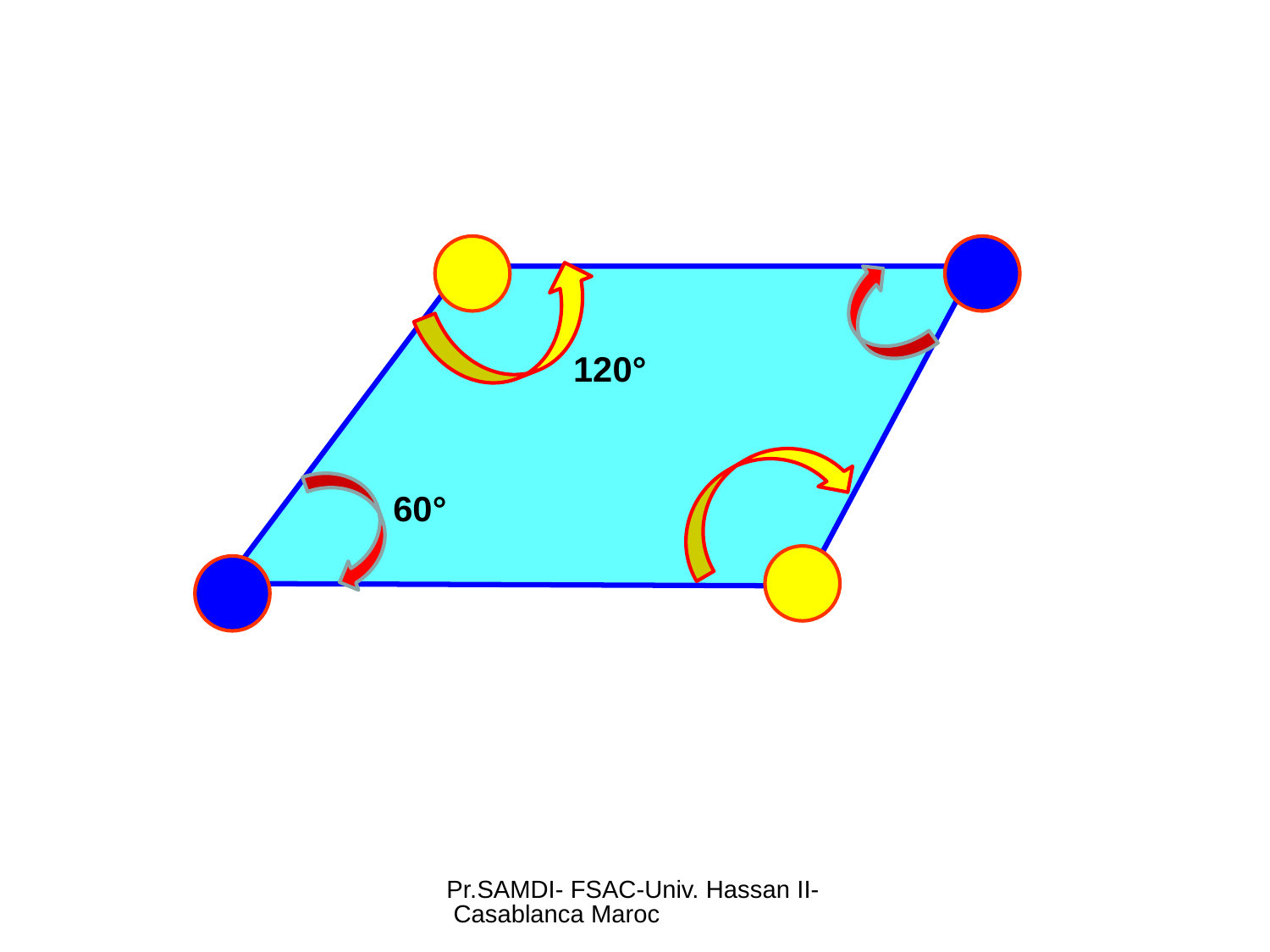

120°

60°

Pr.SAMDI- FSAC-Univ. Hassan II- Casablanca Maroc